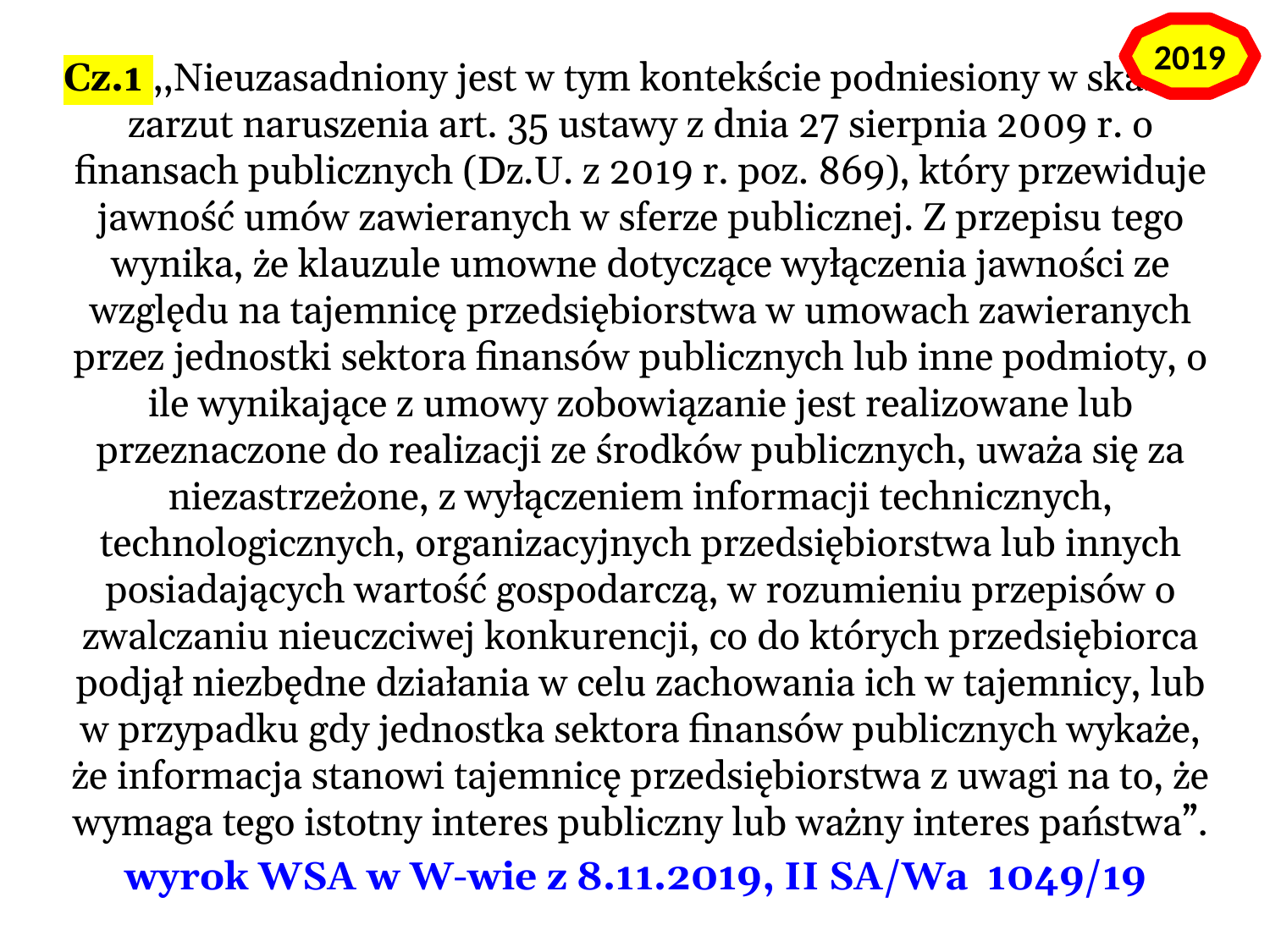

2019
Cz.1 ,,Nieuzasadniony jest w tym kontekście podniesiony w skardze zarzut naruszenia art. 35 ustawy z dnia 27 sierpnia 2009 r. o finansach publicznych (Dz.U. z 2019 r. poz. 869), który przewiduje jawność umów zawieranych w sferze publicznej. Z przepisu tego wynika, że klauzule umowne dotyczące wyłączenia jawności ze względu na tajemnicę przedsiębiorstwa w umowach zawieranych przez jednostki sektora finansów publicznych lub inne podmioty, o ile wynikające z umowy zobowiązanie jest realizowane lub przeznaczone do realizacji ze środków publicznych, uważa się za niezastrzeżone, z wyłączeniem informacji technicznych, technologicznych, organizacyjnych przedsiębiorstwa lub innych posiadających wartość gospodarczą, w rozumieniu przepisów o zwalczaniu nieuczciwej konkurencji, co do których przedsiębiorca podjął niezbędne działania w celu zachowania ich w tajemnicy, lub w przypadku gdy jednostka sektora finansów publicznych wykaże, że informacja stanowi tajemnicę przedsiębiorstwa z uwagi na to, że wymaga tego istotny interes publiczny lub ważny interes państwa”.
wyrok WSA w W-wie z 8.11.2019, II SA/Wa  1049/19